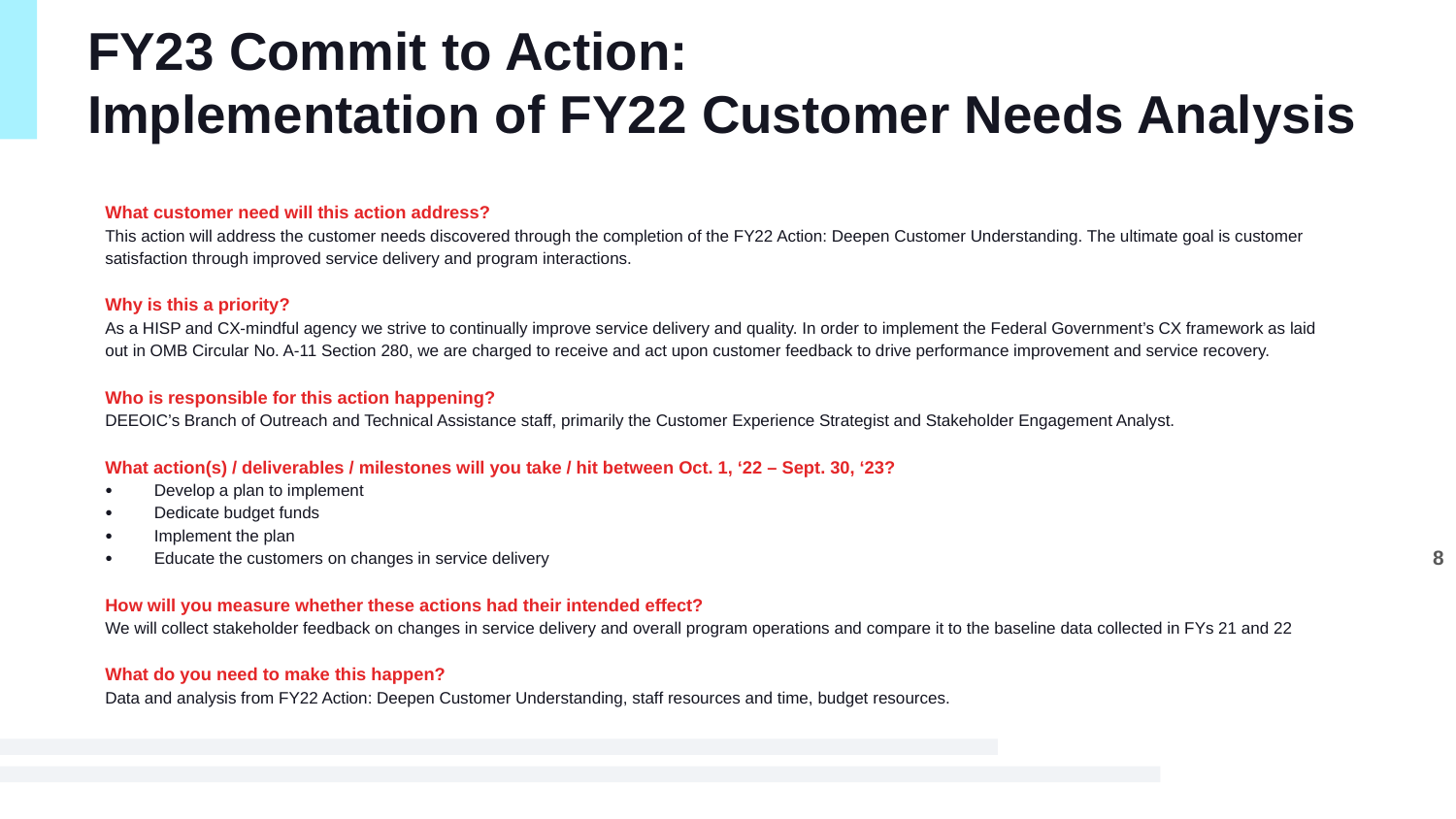

# FY23 Commit to Action: Implementation of FY22 Customer Needs Analysis
What customer need will this action address?
This action will address the customer needs discovered through the completion of the FY22 Action: Deepen Customer Understanding. The ultimate goal is customer satisfaction through improved service delivery and program interactions.
Why is this a priority?
As a HISP and CX-mindful agency we strive to continually improve service delivery and quality. In order to implement the Federal Government’s CX framework as laid out in OMB Circular No. A-11 Section 280, we are charged to receive and act upon customer feedback to drive performance improvement and service recovery.

Who is responsible for this action happening?
DEEOIC’s Branch of Outreach and Technical Assistance staff, primarily the Customer Experience Strategist and Stakeholder Engagement Analyst.

What action(s) / deliverables / milestones will you take / hit between Oct. 1, ‘22 – Sept. 30, ‘23?
Develop a plan to implement
Dedicate budget funds
Implement the plan
Educate the customers on changes in service delivery

How will you measure whether these actions had their intended effect?
We will collect stakeholder feedback on changes in service delivery and overall program operations and compare it to the baseline data collected in FYs 21 and 22

What do you need to make this happen?
Data and analysis from FY22 Action: Deepen Customer Understanding, staff resources and time, budget resources.

8